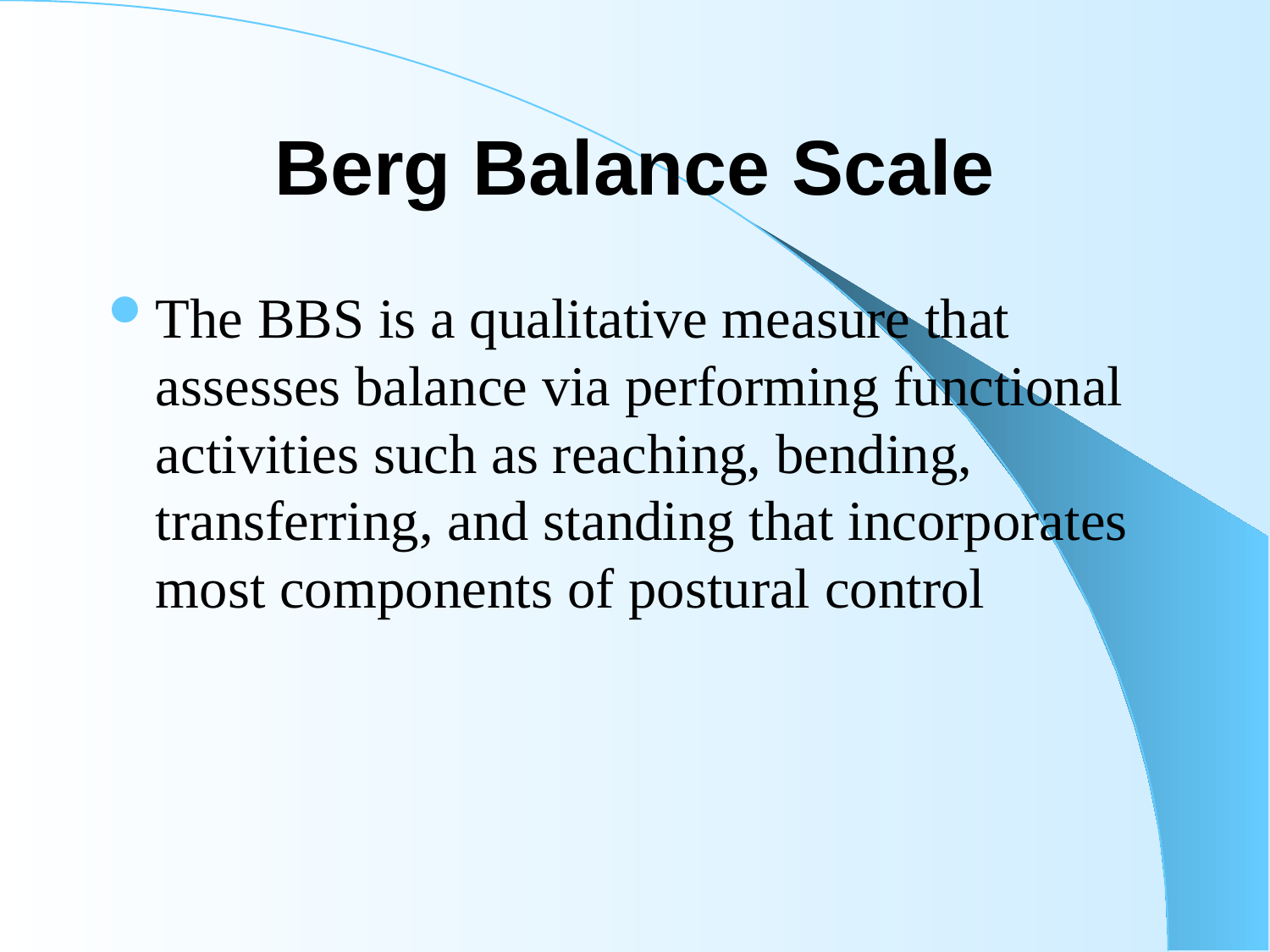

# Berg Balance Scale
The BBS is a qualitative measure that assesses balance via performing functional activities such as reaching, bending, transferring, and standing that incorporates most components of postural control